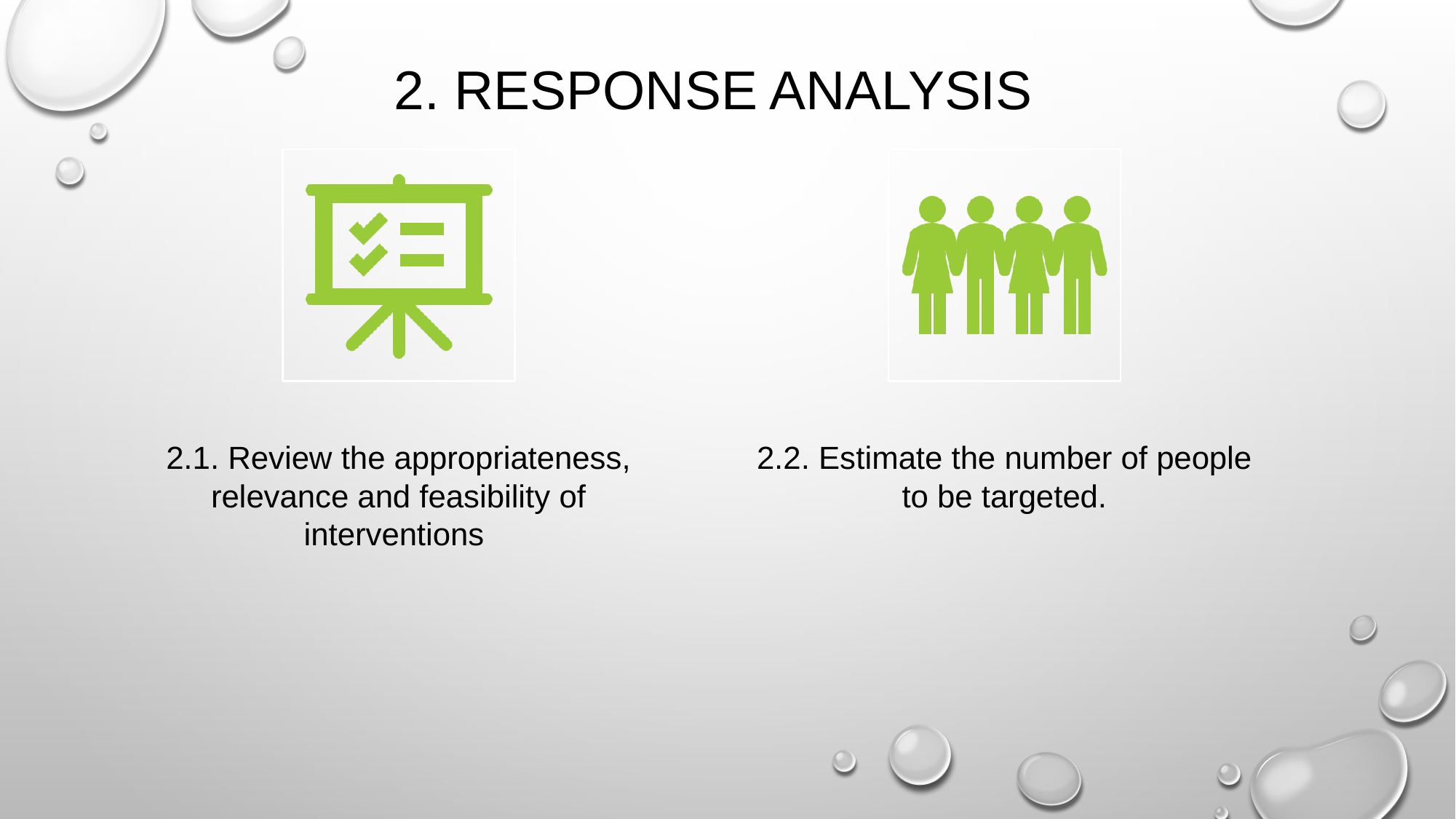

# 2. Response Analysis
2.1. Review the appropriateness, relevance and feasibility of interventions
2.2. Estimate the number of people to be targeted.